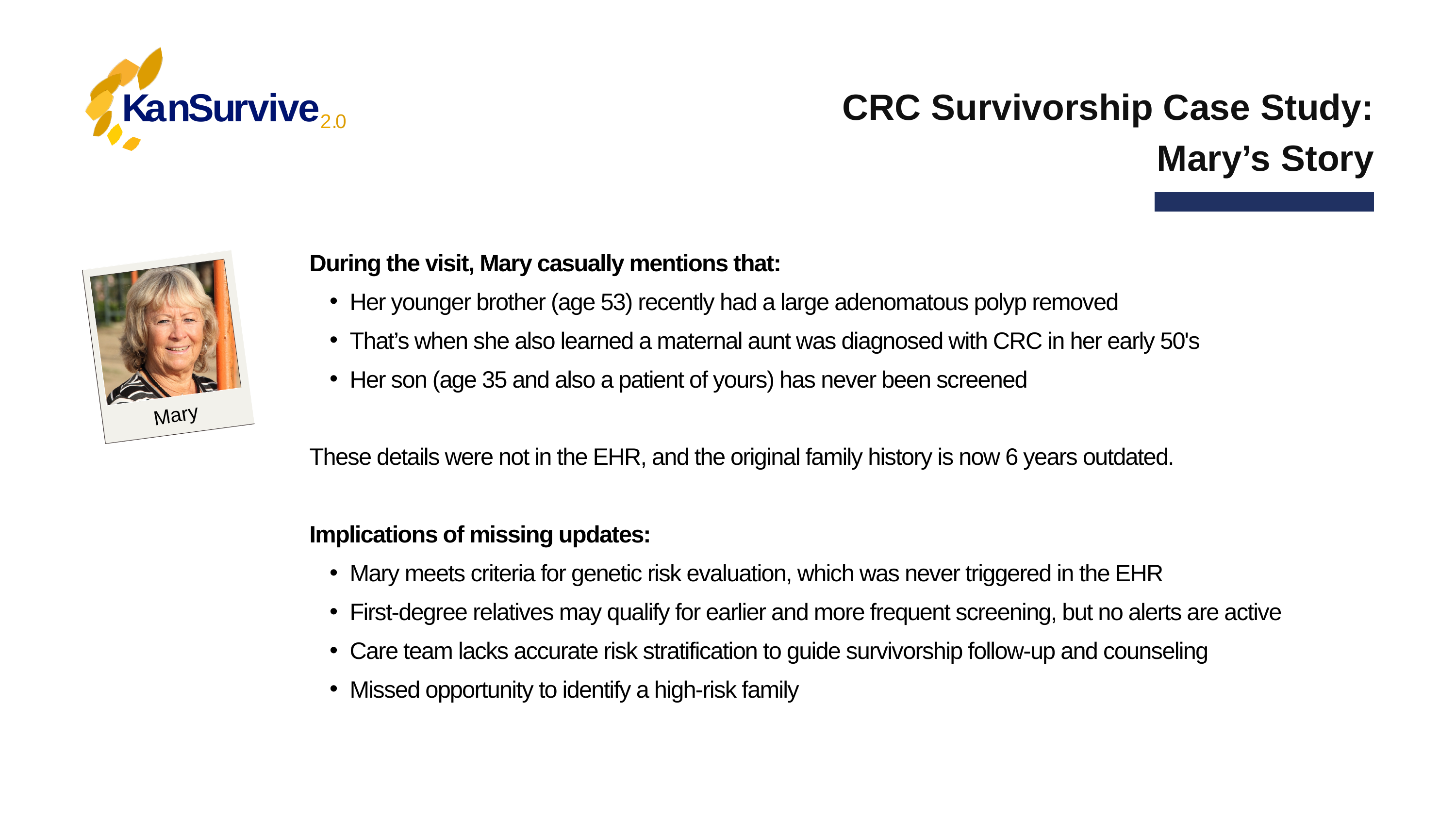

K
a
n
S
u
r
v
i
v
e

2
.
0

CRC Survivorship Case Study: Mary’s Story

During the visit, Mary casually mentions that:
Her younger brother (age 53) recently had a large adenomatous polyp removed
That’s when she also learned a maternal aunt was diagnosed with CRC in her early 50's
Her son (age 35 and also a patient of yours) has never been screened

These details were not in the EHR, and the original family history is now 6 years outdated.

Implications of missing updates:
Mary meets criteria for genetic risk evaluation, which was never triggered in the EHR
First-degree relatives may qualify for earlier and more frequent screening, but no alerts are active
Care team lacks accurate risk stratification to guide survivorship follow-up and counseling
Missed opportunity to identify a high-risk family

Mary